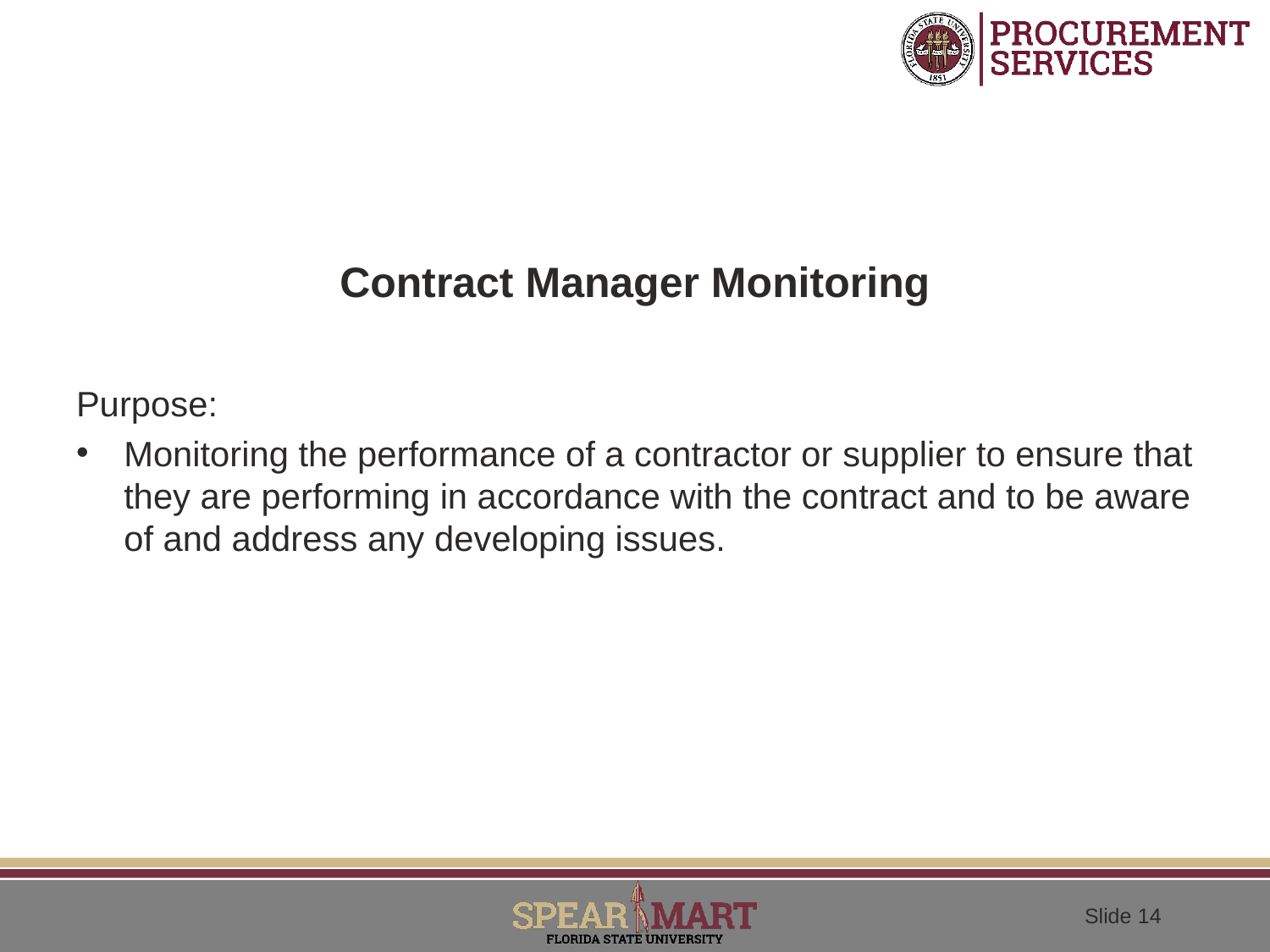

# Contract Manager Monitoring
Purpose:
Monitoring the performance of a contractor or supplier to ensure that they are performing in accordance with the contract and to be aware of and address any developing issues.